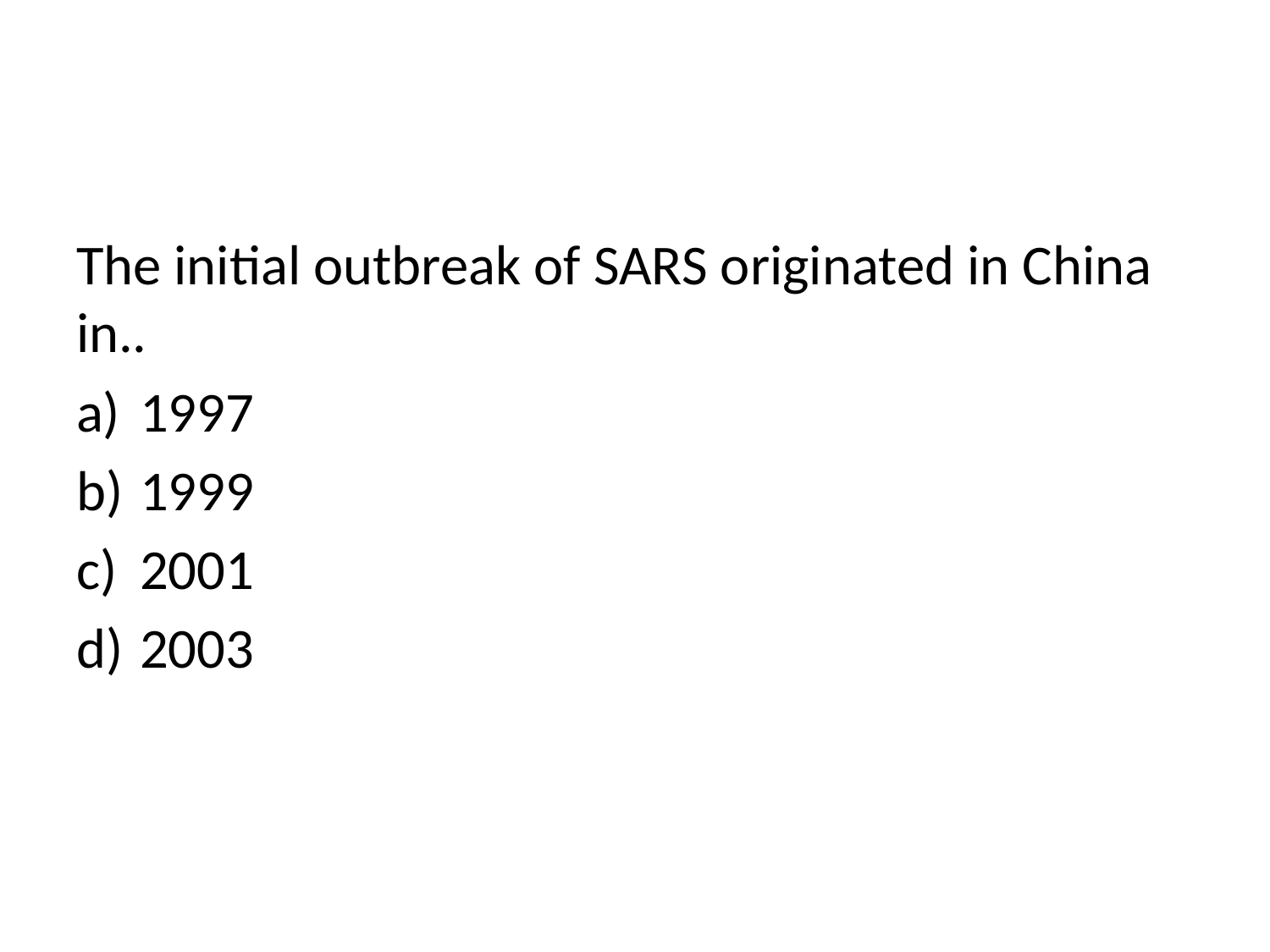

#
The initial outbreak of SARS originated in China in..
1997
1999
2001
2003